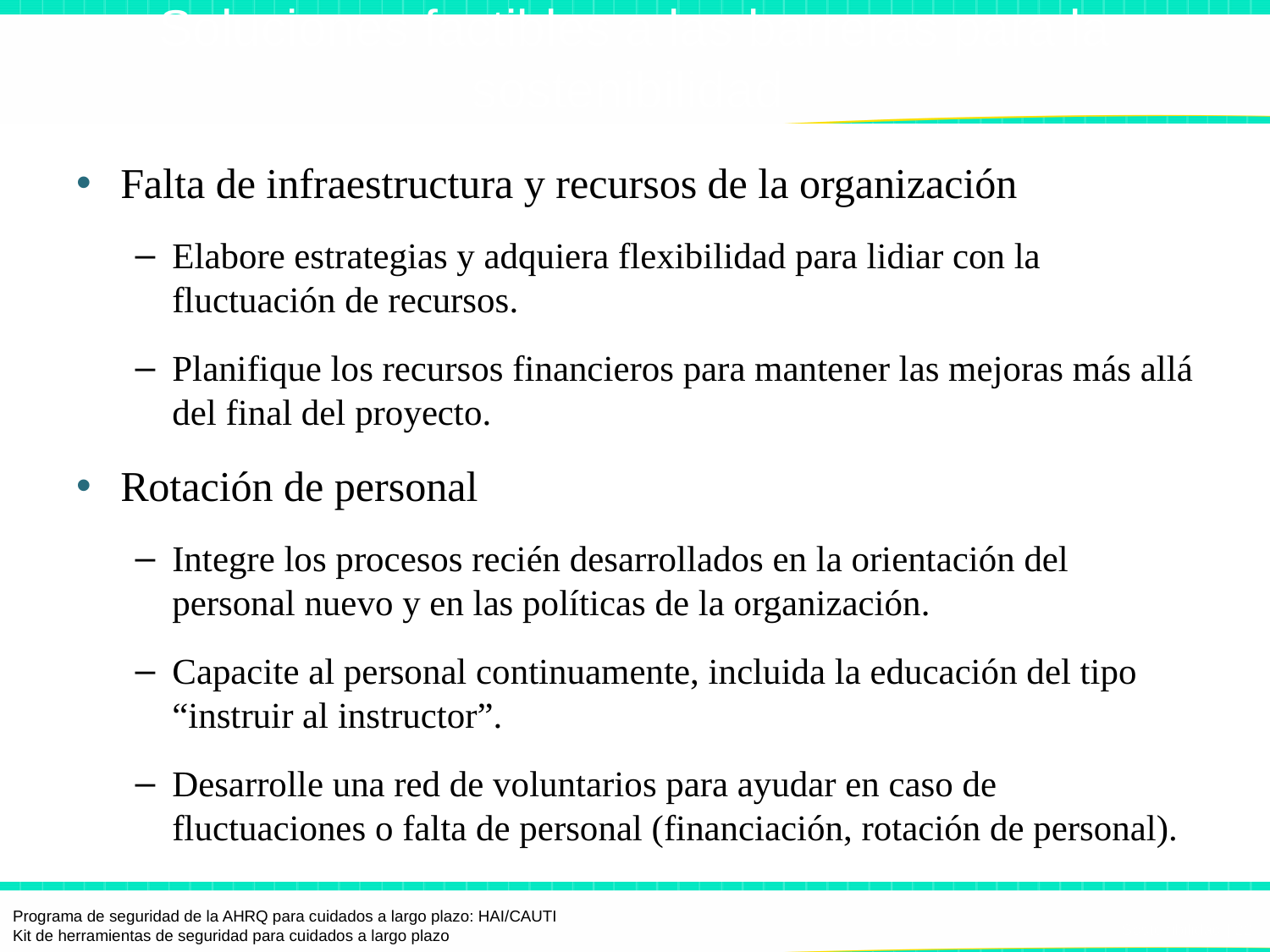

# Soluciones factibles a las barreras para la sostenibilidad
Falta de infraestructura y recursos de la organización
Elabore estrategias y adquiera flexibilidad para lidiar con la fluctuación de recursos.
Planifique los recursos financieros para mantener las mejoras más allá del final del proyecto.
Rotación de personal
Integre los procesos recién desarrollados en la orientación del personal nuevo y en las políticas de la organización.
Capacite al personal continuamente, incluida la educación del tipo “instruir al instructor”.
Desarrolle una red de voluntarios para ayudar en caso de fluctuaciones o falta de personal (financiación, rotación de personal).

Programa de seguridad de la AHRQ para cuidados a largo plazo: HAI/CAUTI
Kit de herramientas de seguridad para cuidados a largo plazo